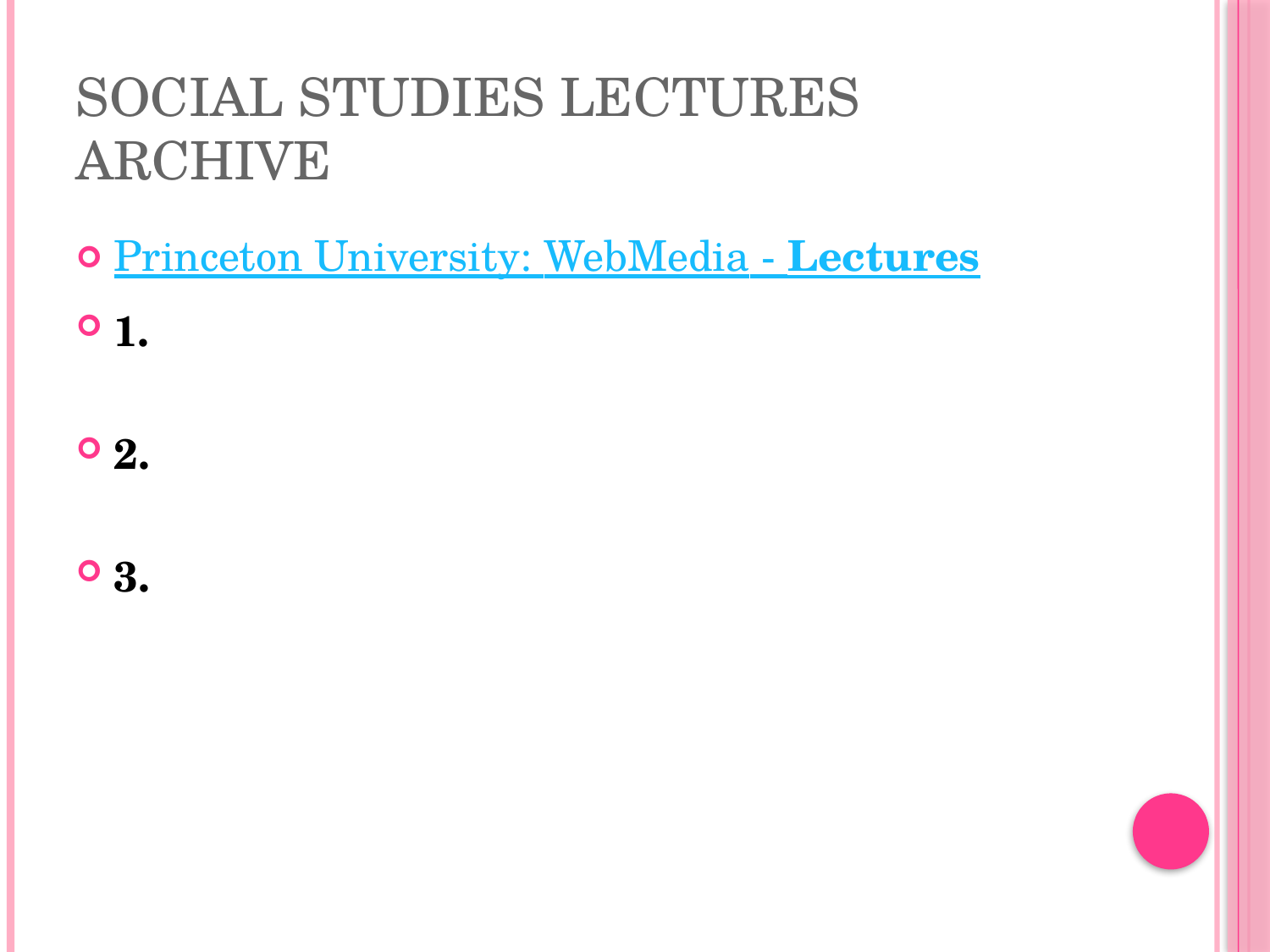

# Social Studies Lectures Archive
Princeton University: WebMedia - Lectures
1.

2.

3.